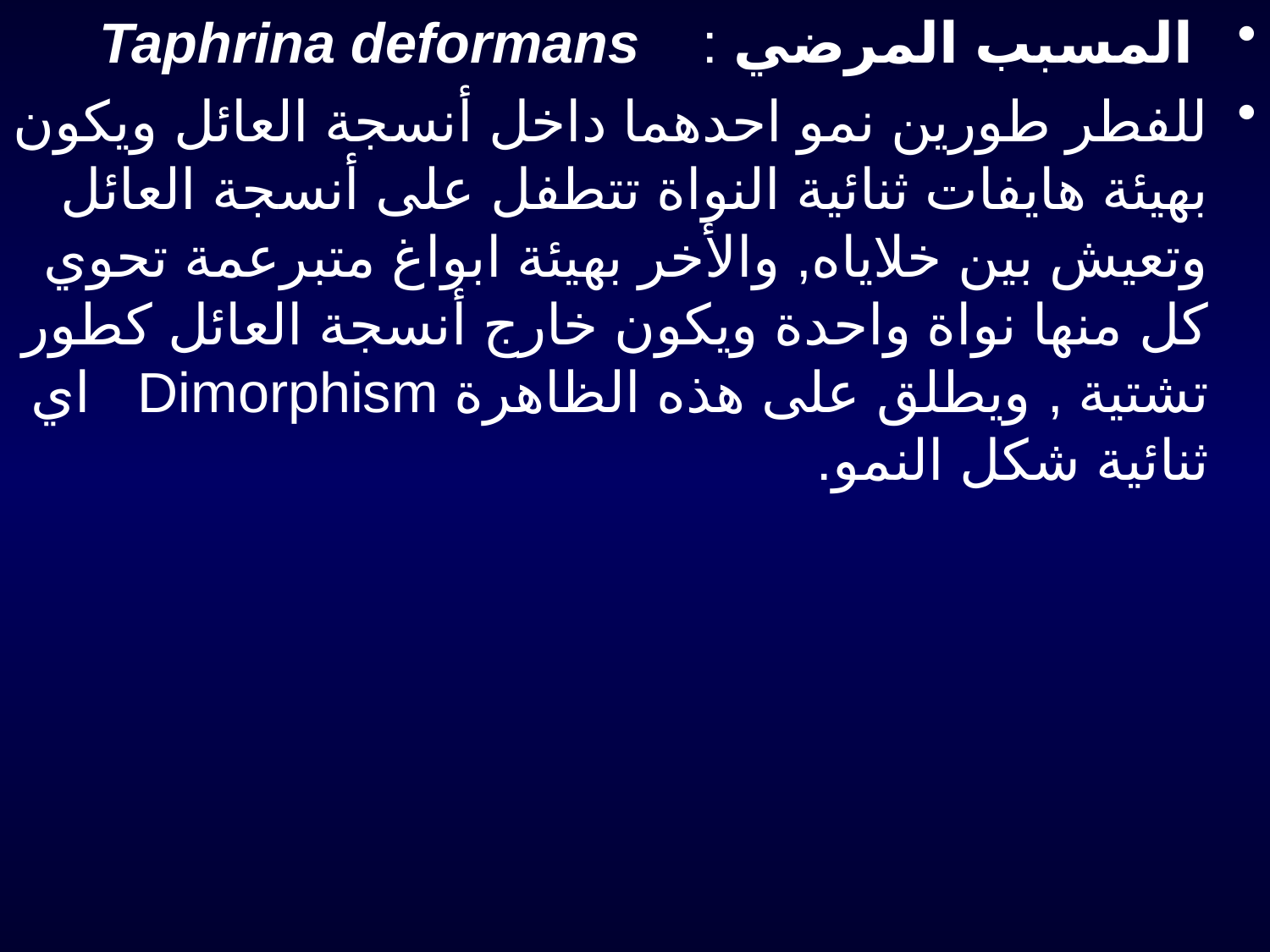

# المسبب المرضي :    Taphrina deformans
للفطر طورين نمو احدهما داخل أنسجة العائل ويكون بهيئة هايفات ثنائية النواة تتطفل على أنسجة العائل وتعيش بين خلاياه, والأخر بهيئة ابواغ متبرعمة تحوي كل منها نواة واحدة ويكون خارج أنسجة العائل كطور تشتية , ويطلق على هذه الظاهرة Dimorphism   اي ثنائية شكل النمو.